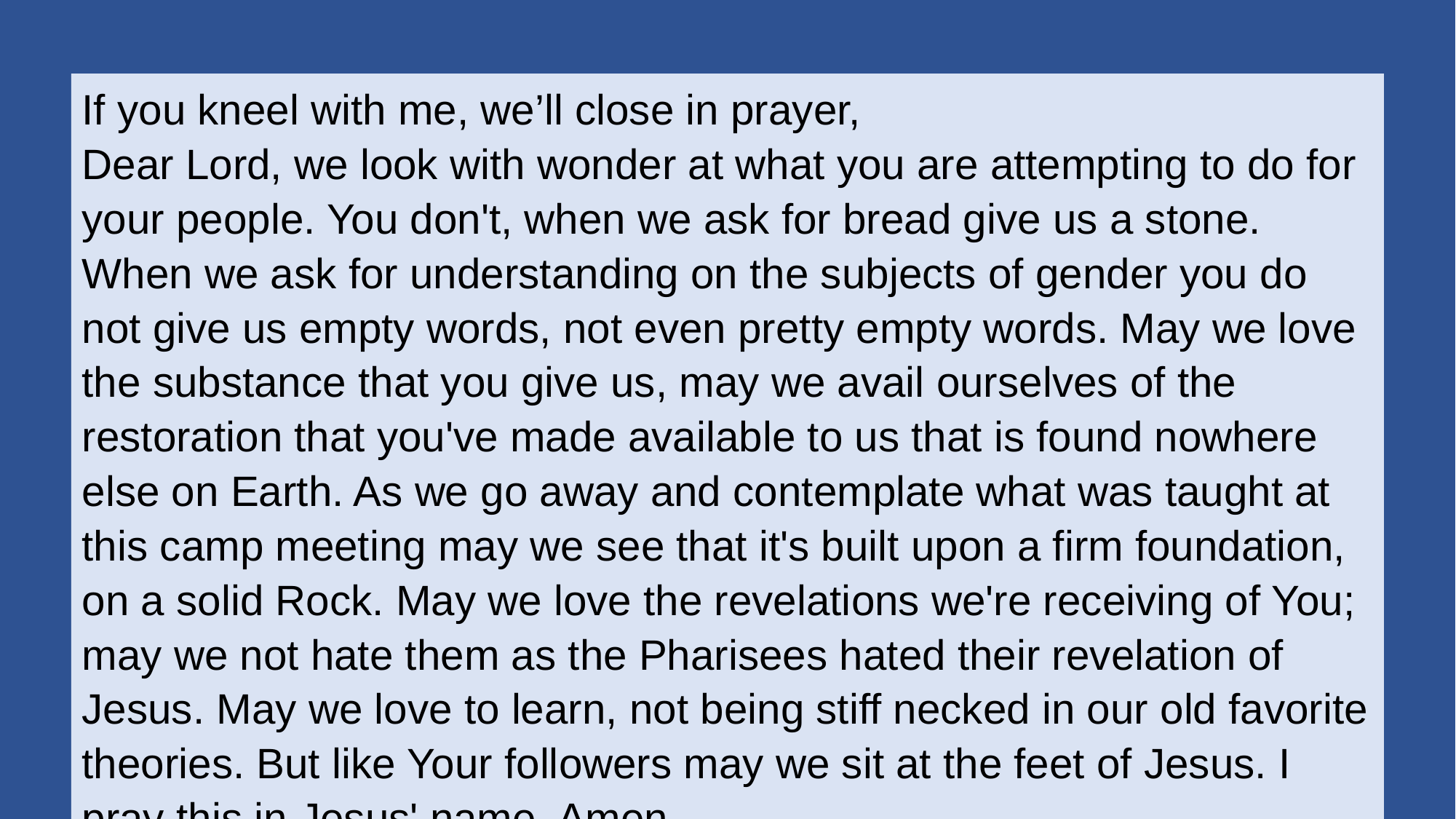

If you kneel with me, we’ll close in prayer,
Dear Lord, we look with wonder at what you are attempting to do for your people. You don't, when we ask for bread give us a stone. When we ask for understanding on the subjects of gender you do not give us empty words, not even pretty empty words. May we love the substance that you give us, may we avail ourselves of the restoration that you've made available to us that is found nowhere else on Earth. As we go away and contemplate what was taught at this camp meeting may we see that it's built upon a firm foundation, on a solid Rock. May we love the revelations we're receiving of You; may we not hate them as the Pharisees hated their revelation of Jesus. May we love to learn, not being stiff necked in our old favorite theories. But like Your followers may we sit at the feet of Jesus. I pray this in Jesus' name, Amen